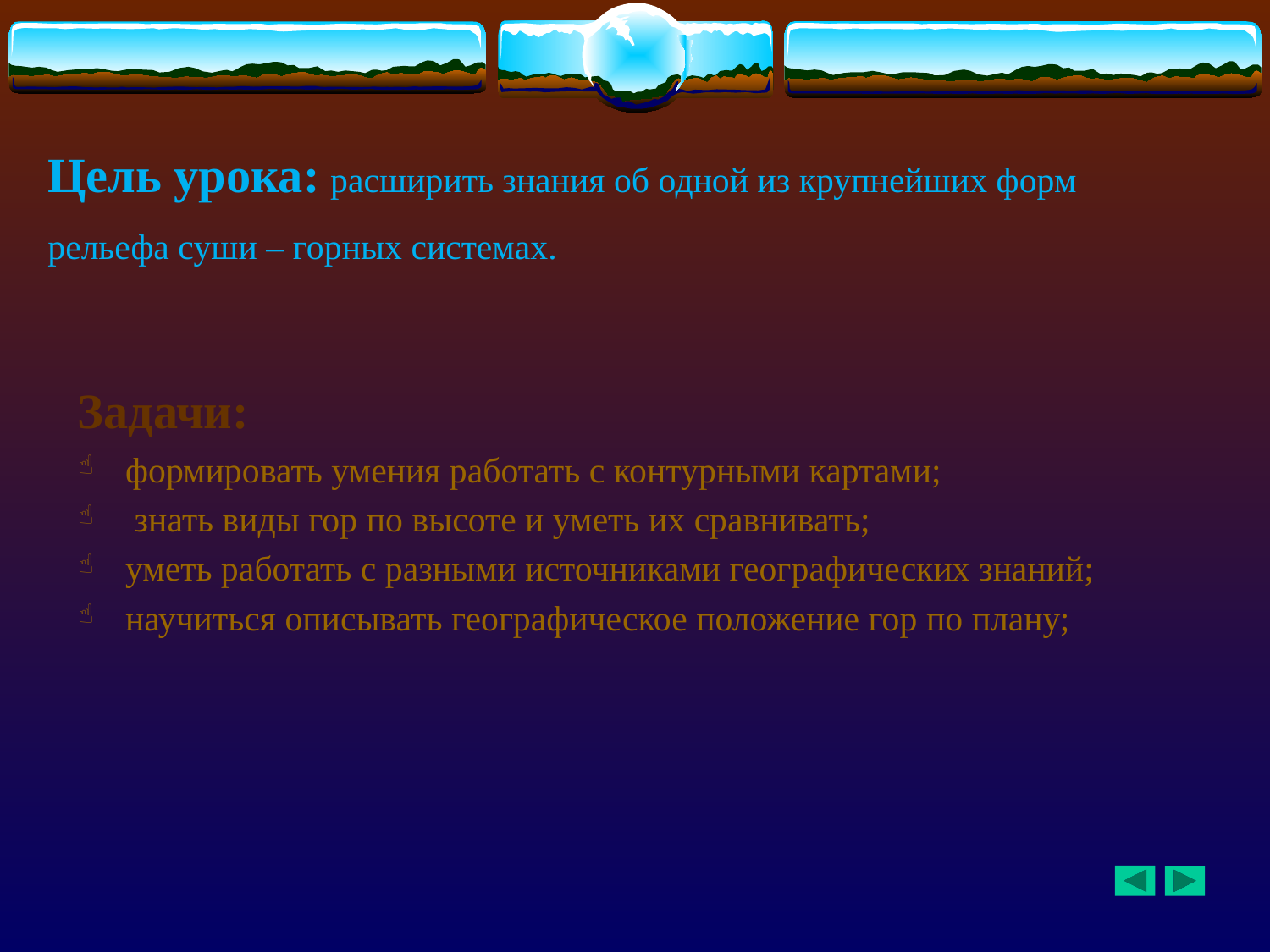

# Цель урока: расширить знания об одной из крупнейших форм рельефа суши – горных системах.
Задачи:
формировать умения работать с контурными картами;
 знать виды гор по высоте и уметь их сравнивать;
уметь работать с разными источниками географических знаний;
научиться описывать географическое положение гор по плану;